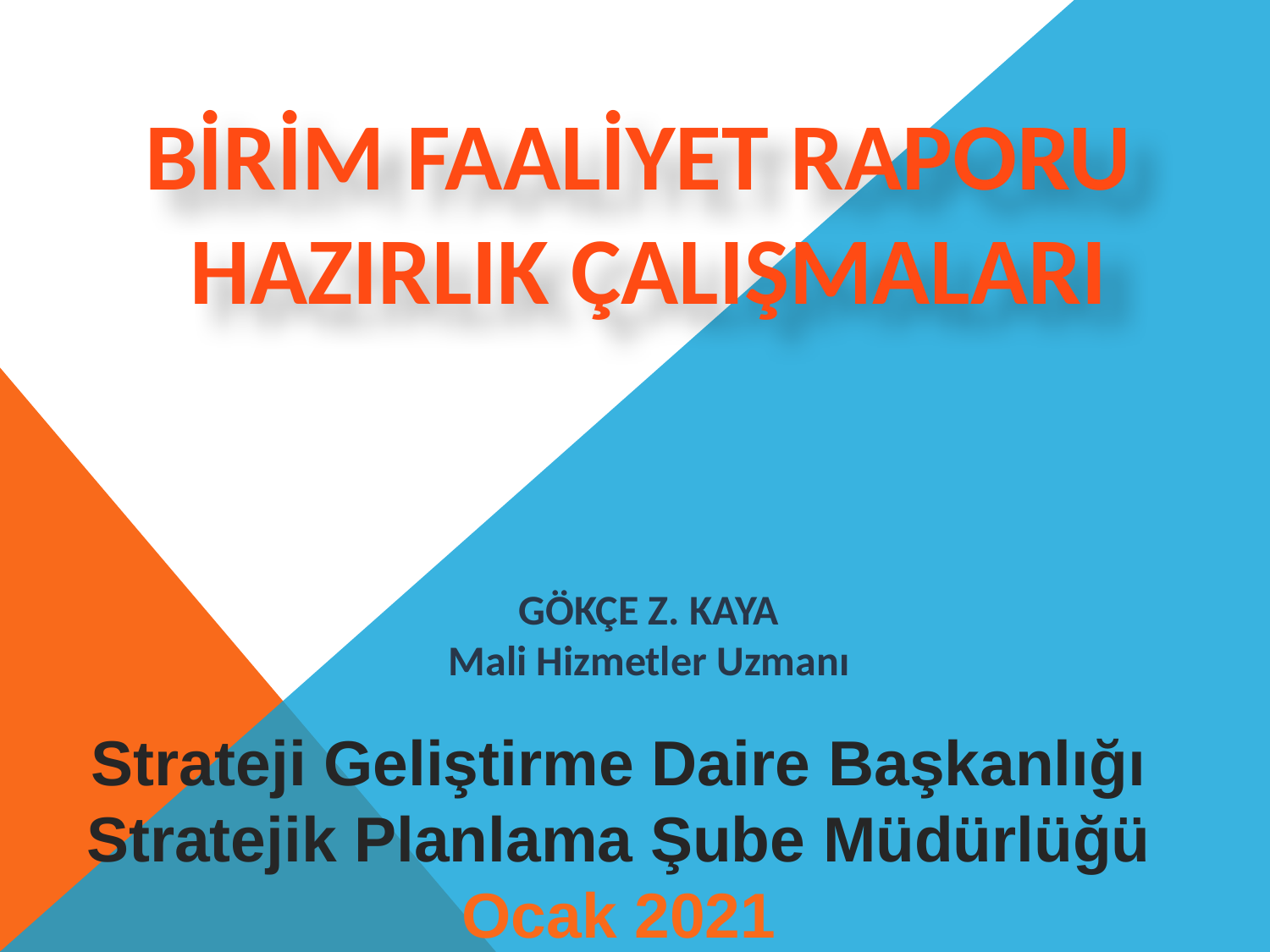

BİRİM FAALİYET RAPORU
HAZIRLIK ÇALIŞMALARI
GÖKÇE Z. KAYA
Mali Hizmetler Uzmanı
Strateji Geliştirme Daire Başkanlığı
Stratejik Planlama Şube Müdürlüğü
Ocak 2021